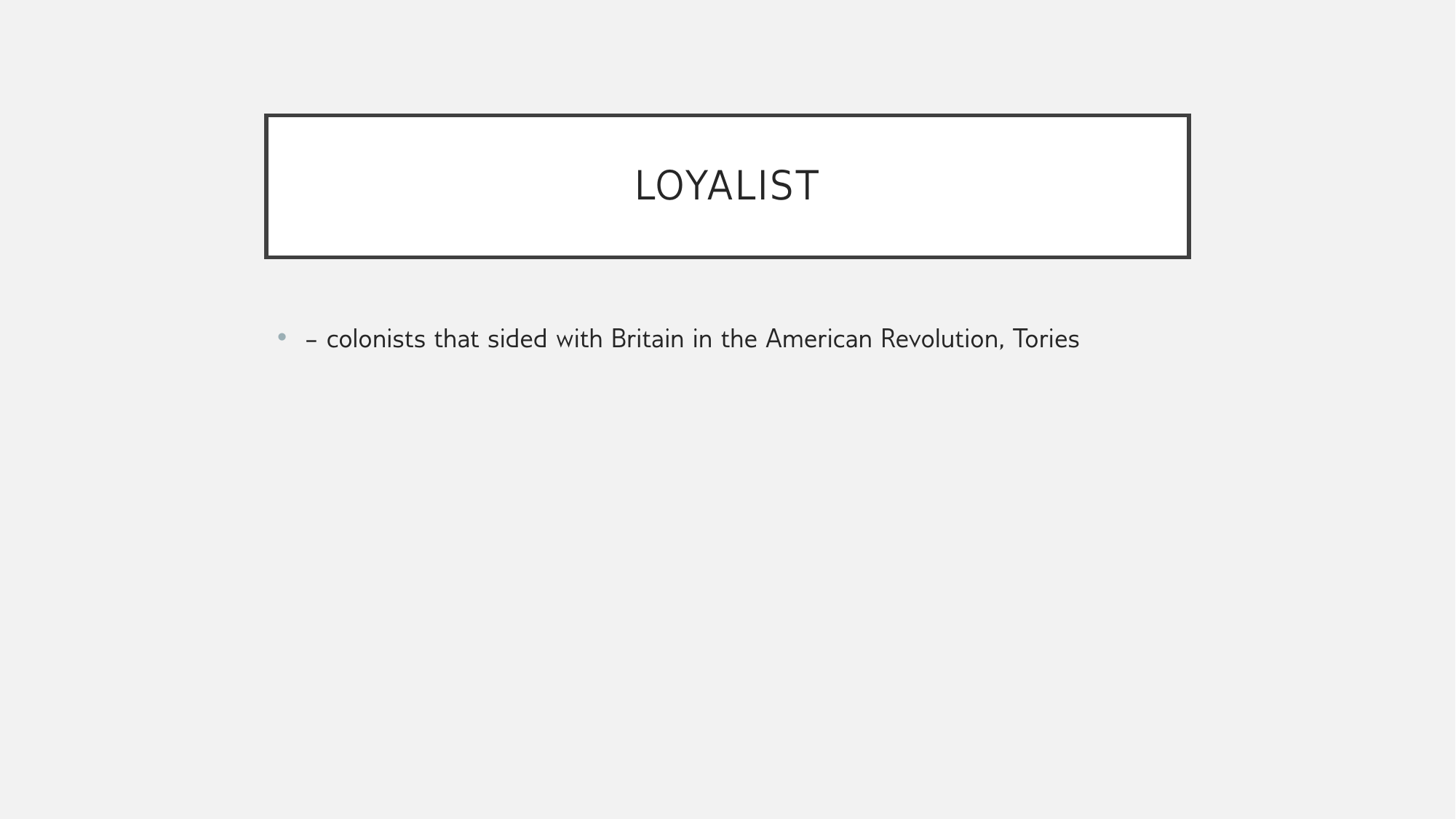

# Loyalist
– colonists that sided with Britain in the American Revolution, Tories